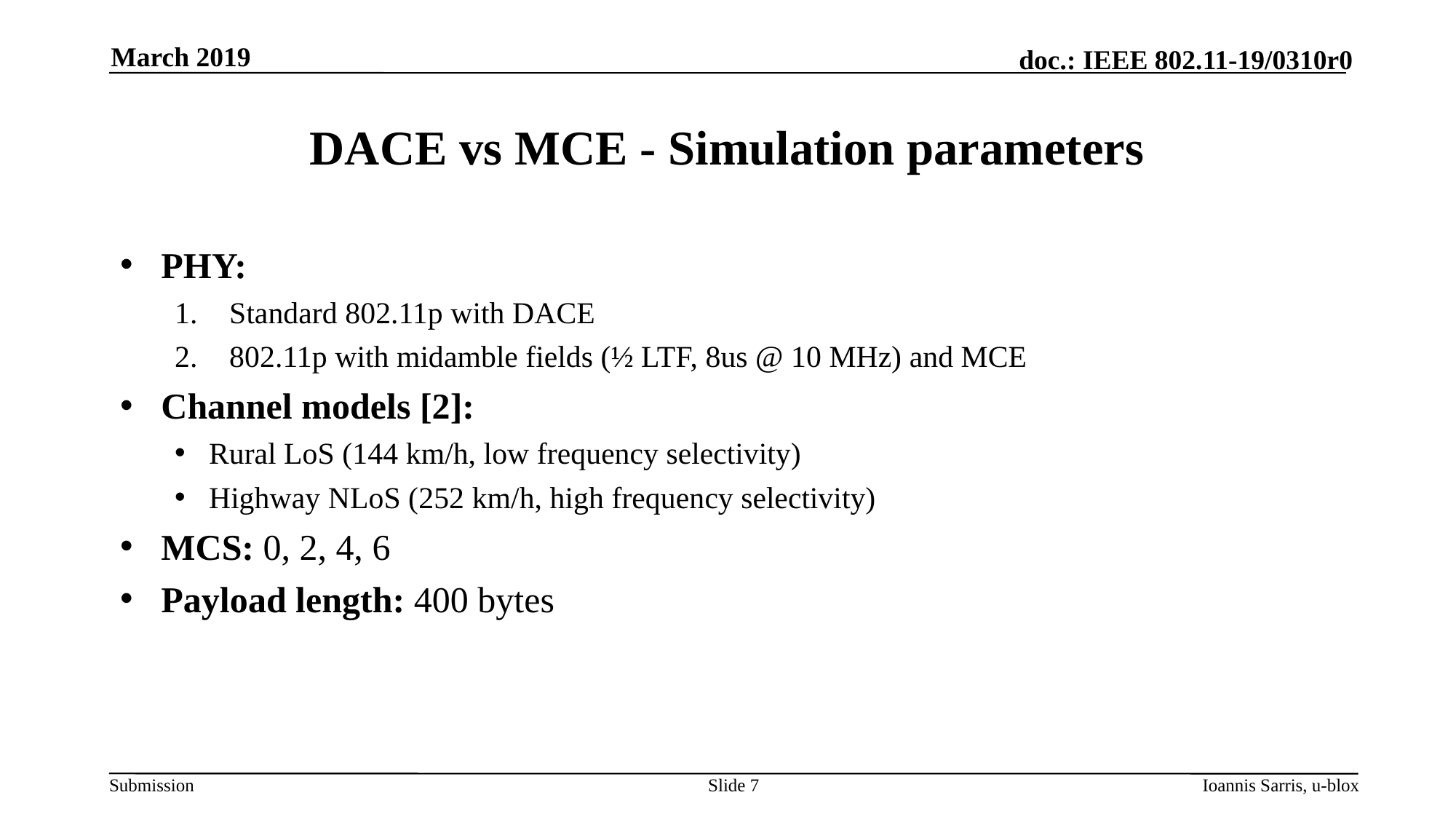

March 2019
# DACE vs MCE - Simulation parameters
PHY:
Standard 802.11p with DACE
802.11p with midamble fields (½ LTF, 8us @ 10 MHz) and MCE
Channel models [2]:
Rural LoS (144 km/h, low frequency selectivity)
Highway NLoS (252 km/h, high frequency selectivity)
MCS: 0, 2, 4, 6
Payload length: 400 bytes
Slide 7
Ioannis Sarris, u-blox